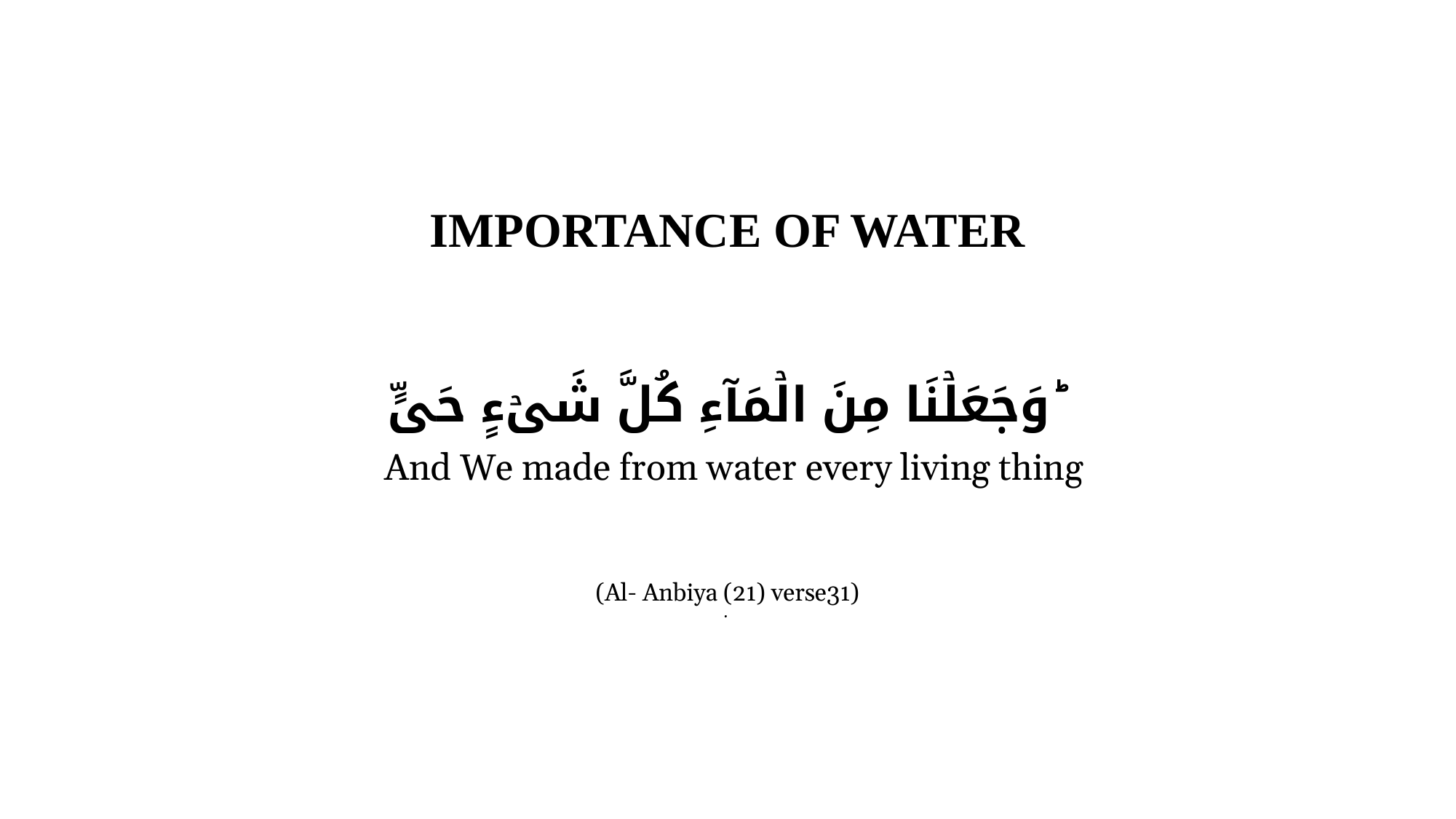

IMPORTANCE OF WATER

وَجَعَلۡنَا مِنَ الۡمَآءِ کُلَّ شَیۡءٍ حَیٍّ ؕ
 And We made from water every living thing

(Al- Anbiya (21) verse31)
.